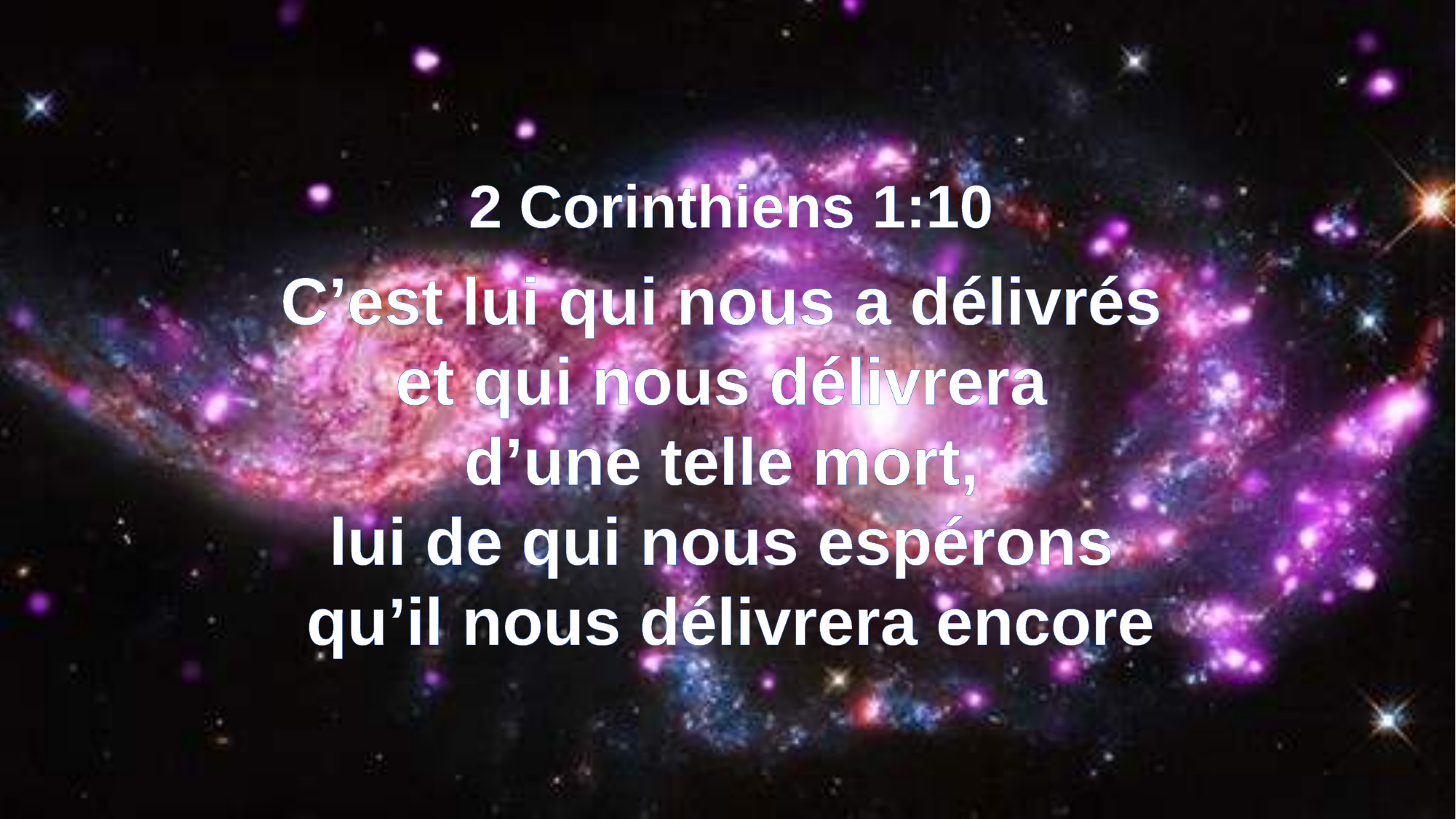

2 Corinthiens 1:10

C’est lui qui nous a délivrés
et qui nous délivrera
d’une telle mort,
lui de qui nous espérons
qu’il nous délivrera encore